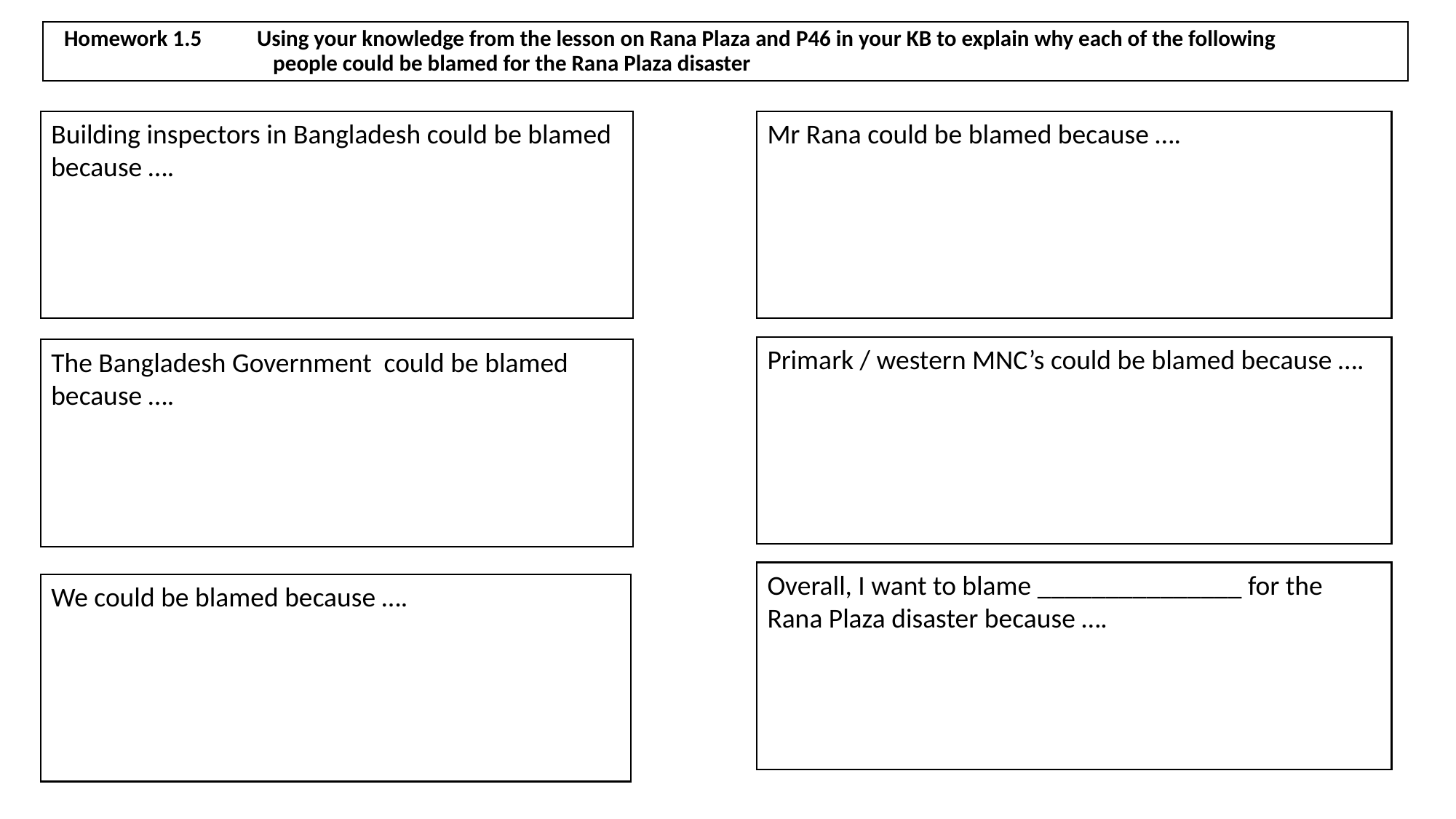

Homework 1.5	Using your knowledge from the lesson on Rana Plaza and P46 in your KB to explain why each of the following
                                           people could be blamed for the Rana Plaza disaster
Building inspectors in Bangladesh could be blamed because ….

Mr Rana could be blamed because ….

Primark / western MNC’s could be blamed because ….

The Bangladesh Government  could be blamed because ….

Overall, I want to blame _______________ for the Rana Plaza disaster because ….

We could be blamed because ….